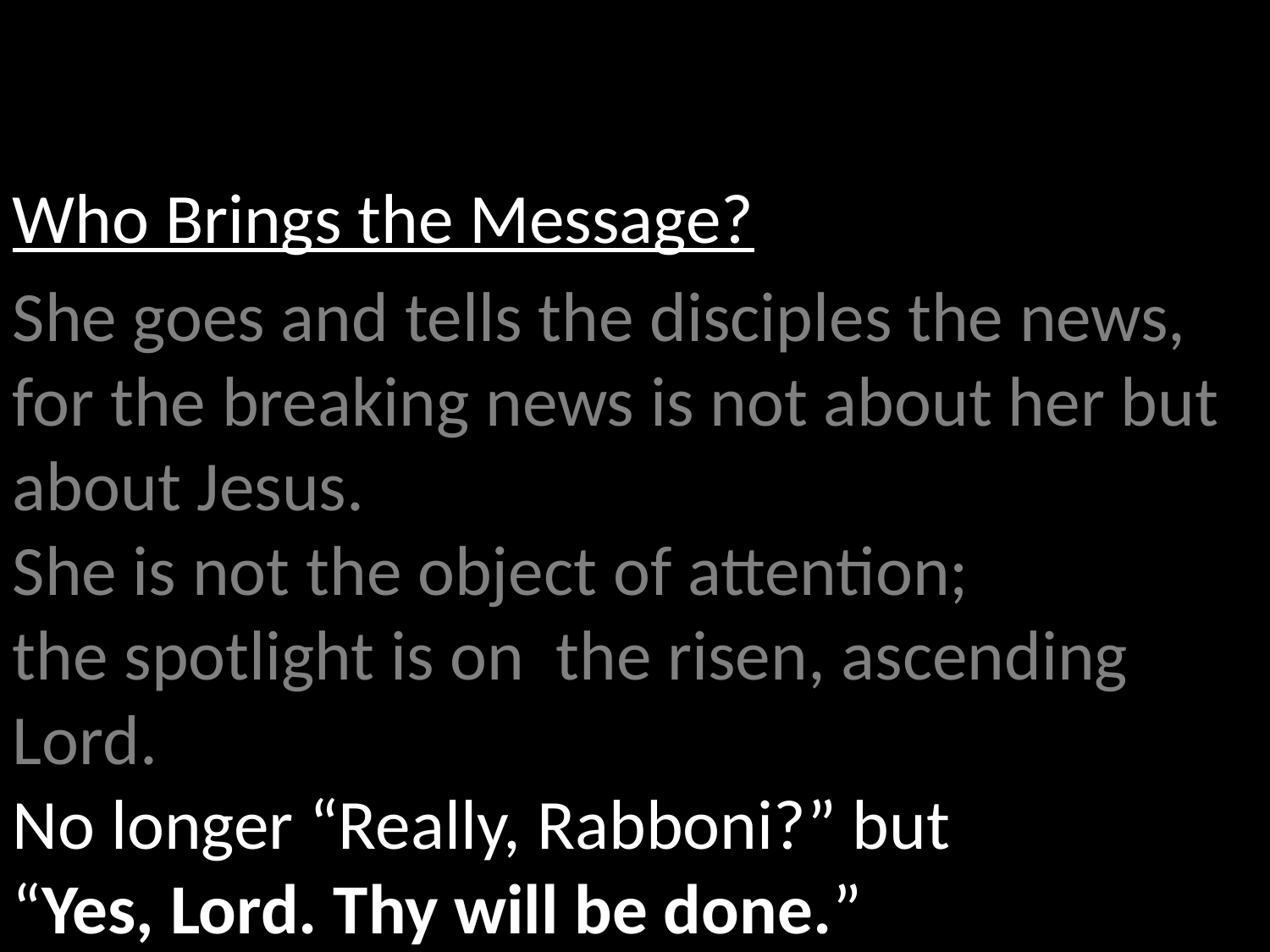

Who Brings the Message?
She goes and tells the disciples the news,
for the breaking news is not about her but about Jesus.
She is not the object of attention;
the spotlight is on  the risen, ascending Lord.
No longer “Really, Rabboni?” but
“Yes, Lord. Thy will be done.”